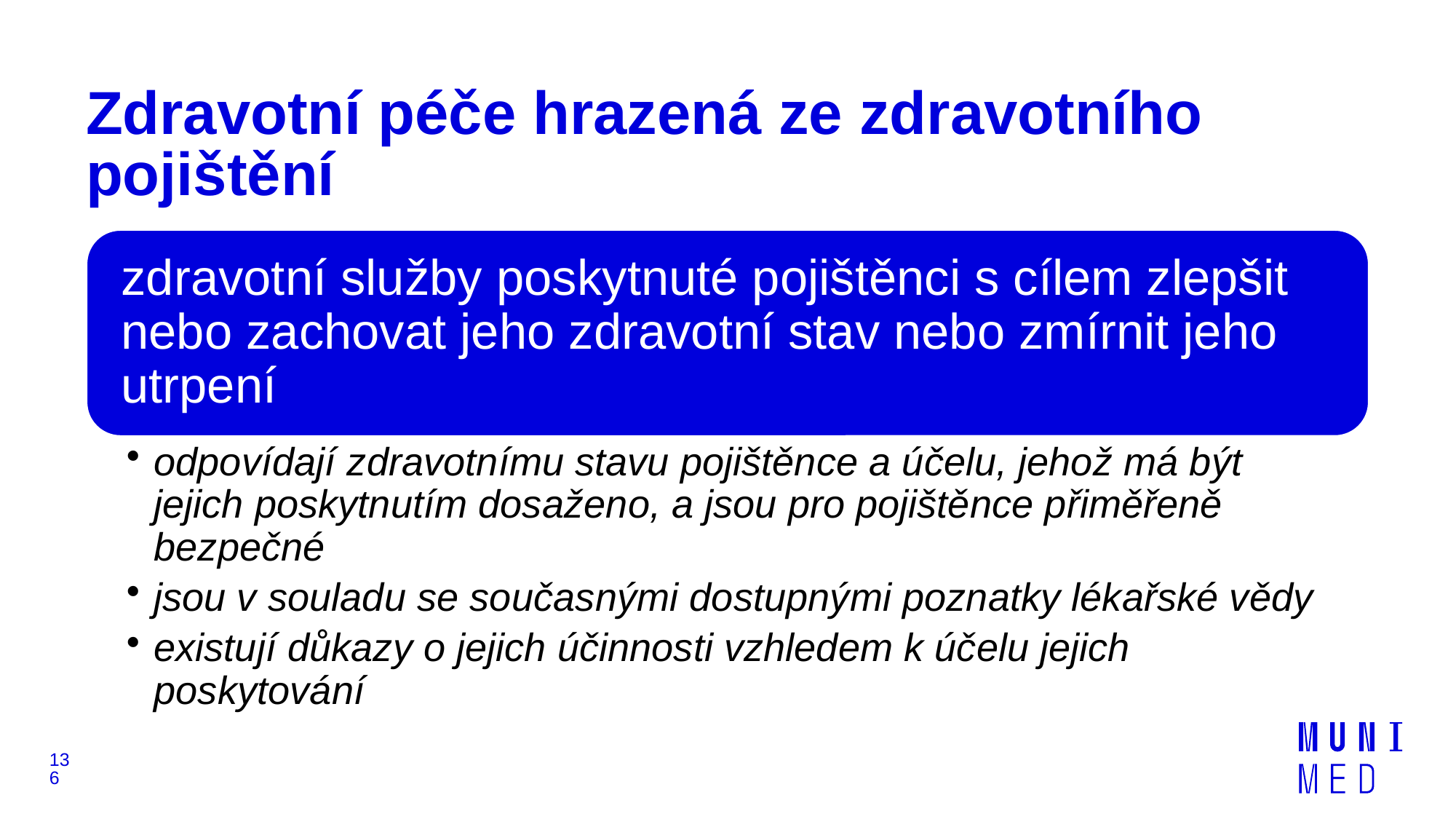

# Zdravotní péče hrazená ze zdravotního pojištění
zdravotní služby poskytnuté pojištěnci s cílem zlepšit nebo zachovat jeho zdravotní stav nebo zmírnit jeho utrpení
odpovídají zdravotnímu stavu pojištěnce a účelu, jehož má být jejich poskytnutím dosaženo, a jsou pro pojištěnce přiměřeně bezpečné
jsou v souladu se současnými dostupnými poznatky lékařské vědy
existují důkazy o jejich účinnosti vzhledem k účelu jejich poskytování
136